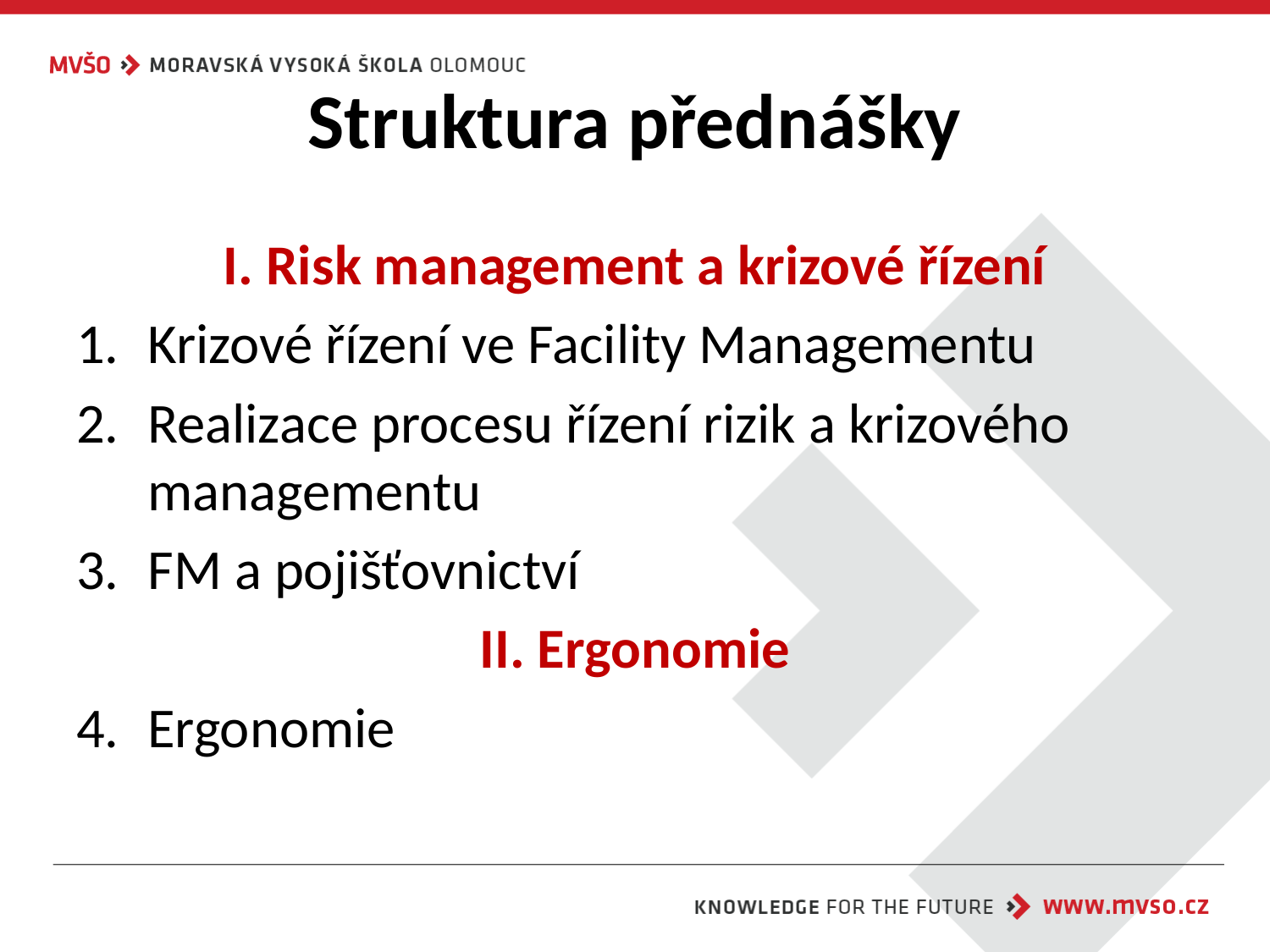

# Struktura přednášky
I. Risk management a krizové řízení
Krizové řízení ve Facility Managementu
Realizace procesu řízení rizik a krizového managementu
FM a pojišťovnictví
II. Ergonomie
Ergonomie